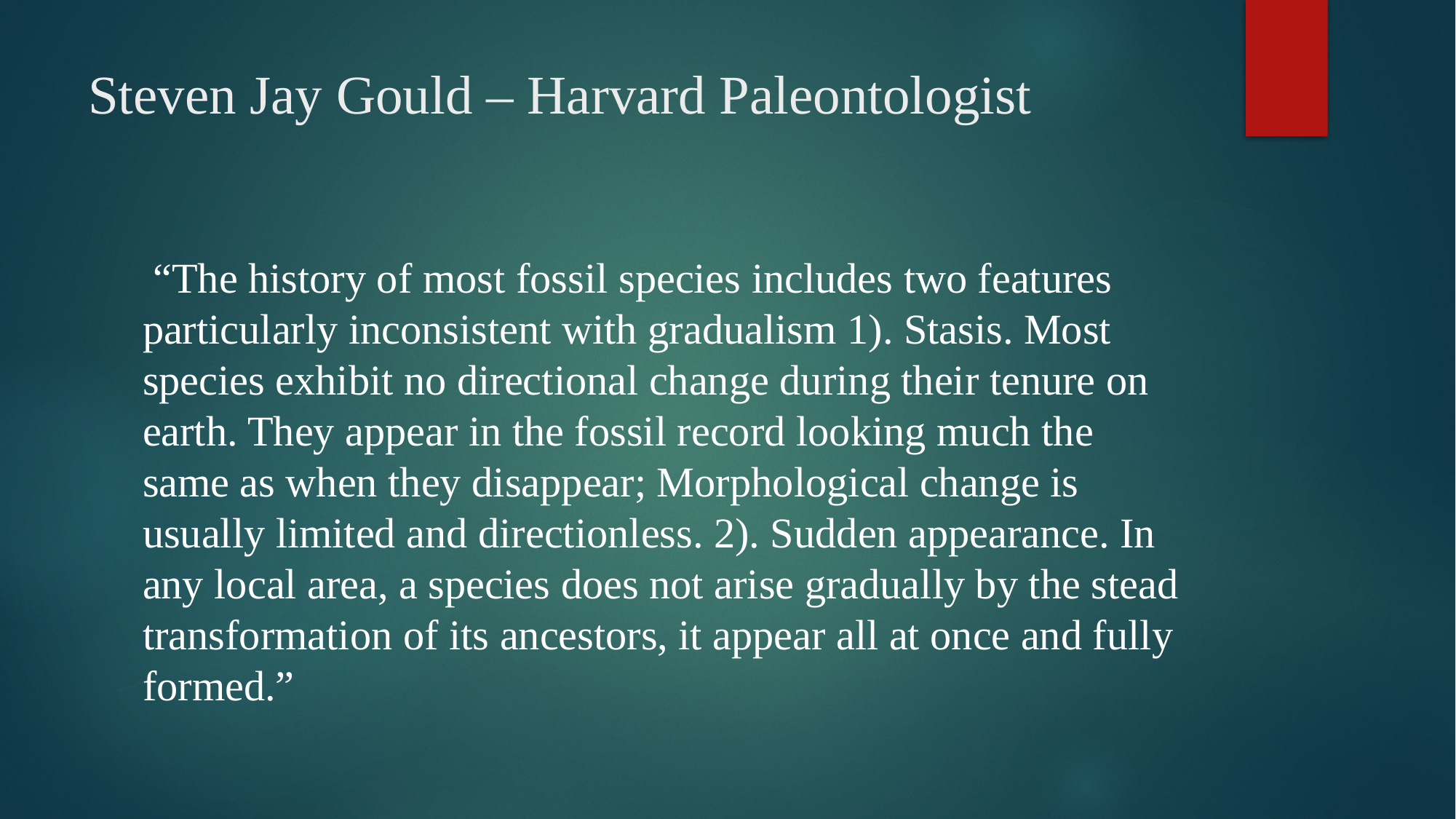

# Steven Jay Gould – Harvard Paleontologist
 “The history of most fossil species includes two features particularly inconsistent with gradualism 1). Stasis. Most species exhibit no directional change during their tenure on earth. They appear in the fossil record looking much the same as when they disappear; Morphological change is usually limited and directionless. 2). Sudden appearance. In any local area, a species does not arise gradually by the stead transformation of its ancestors, it appear all at once and fully formed.”